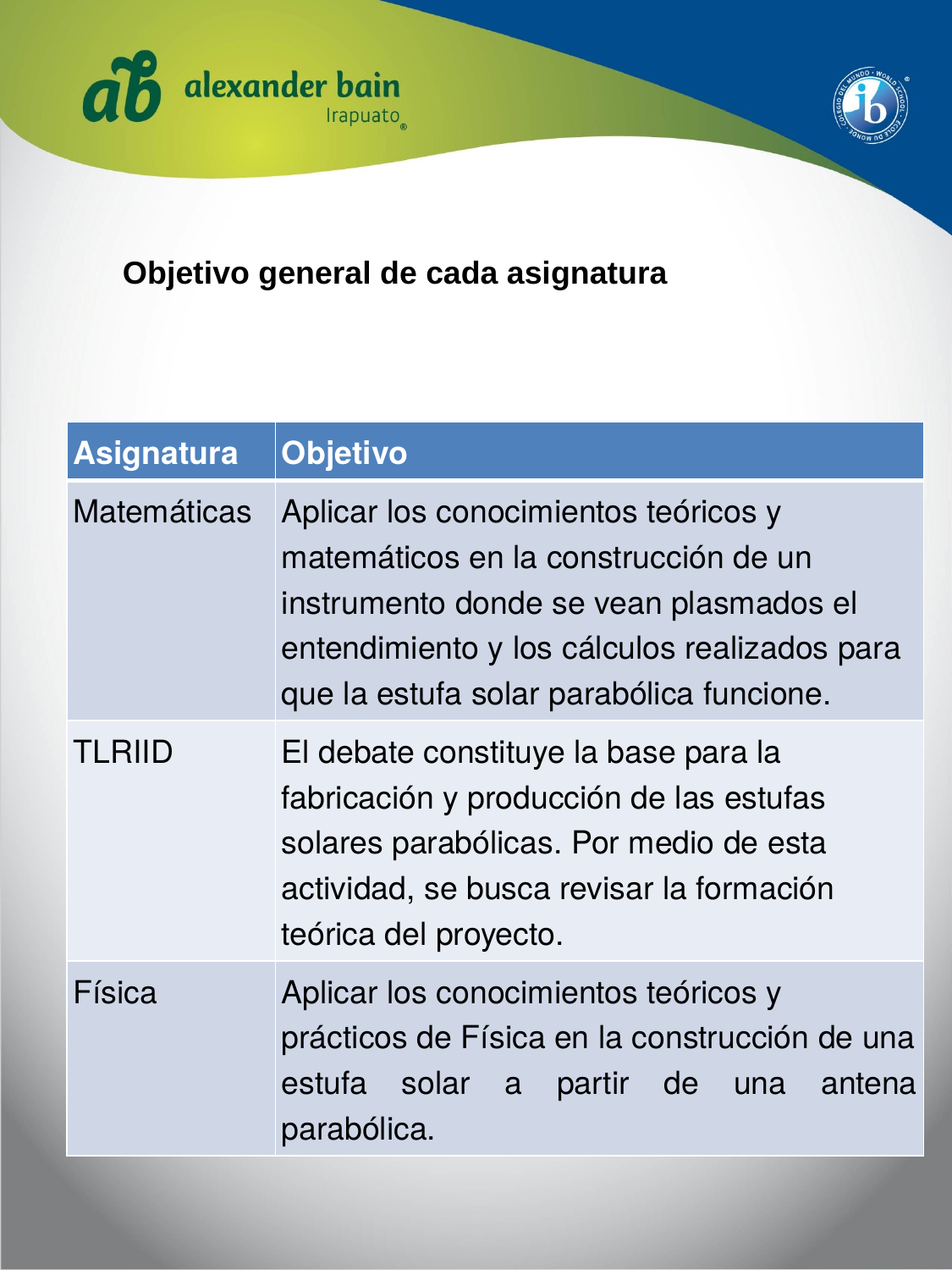

# Objetivo general de cada asignatura
| Asignatura | Objetivo |
| --- | --- |
| Matemáticas | Aplicar los conocimientos teóricos y matemáticos en la construcción de un instrumento donde se vean plasmados el entendimiento y los cálculos realizados para que la estufa solar parabólica funcione. |
| TLRIID | El debate constituye la base para la fabricación y producción de las estufas solares parabólicas. Por medio de esta actividad, se busca revisar la formación teórica del proyecto. |
| Física | Aplicar los conocimientos teóricos y prácticos de Física en la construcción de una estufa solar a partir de una antena parabólica. |